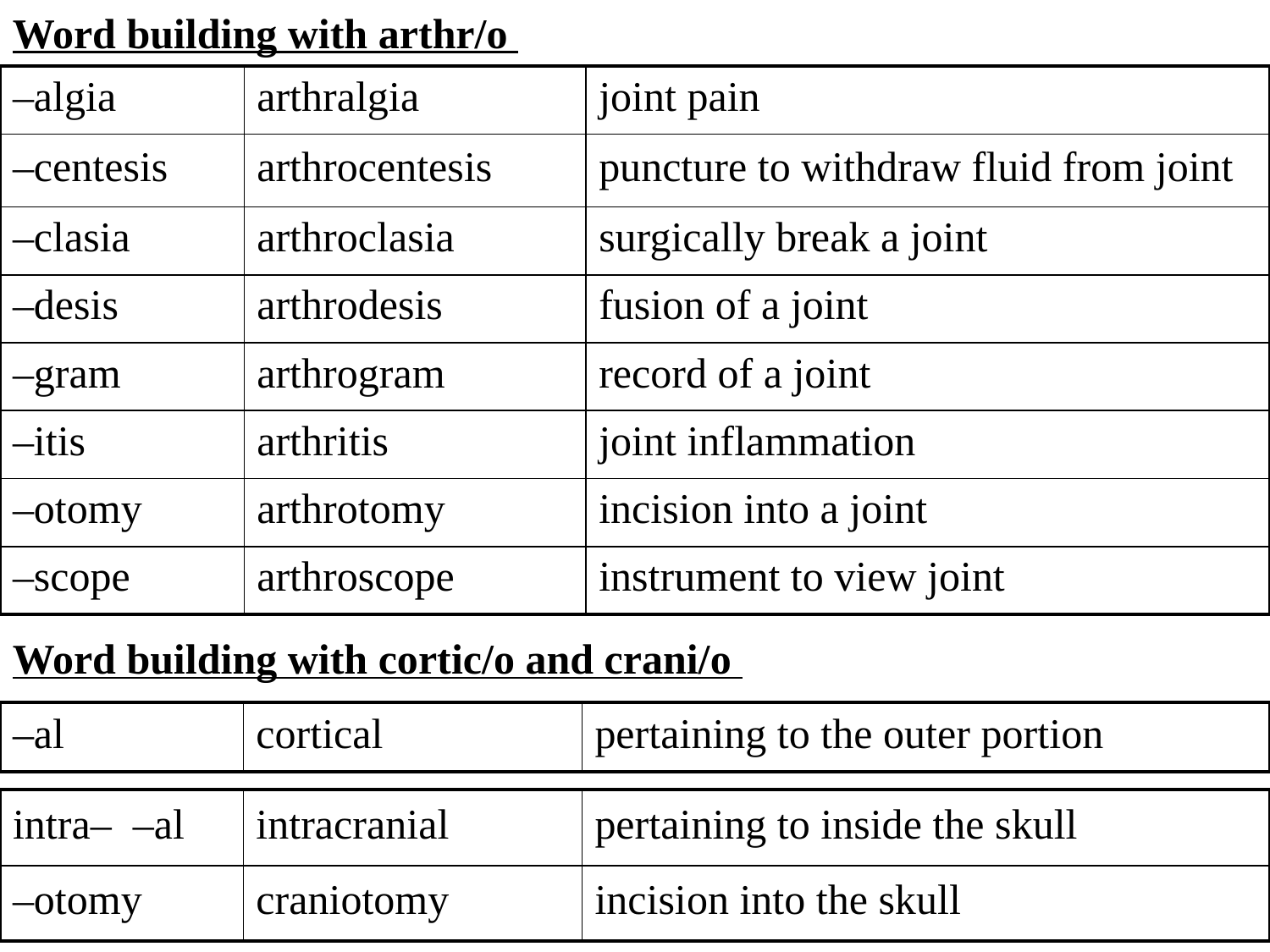

Word building with arthr/o
| –algia | arthralgia | joint pain |
| --- | --- | --- |
| –centesis | arthrocentesis | puncture to withdraw fluid from joint |
| –clasia | arthroclasia | surgically break a joint |
| –desis | arthrodesis | fusion of a joint |
| –gram | arthrogram | record of a joint |
| –itis | arthritis | joint inflammation |
| –otomy | arthrotomy | incision into a joint |
| –scope | arthroscope | instrument to view joint |
Word building with cortic/o and crani/o
| –al | cortical | pertaining to the outer portion |
| --- | --- | --- |
| intra– –al | intracranial | pertaining to inside the skull |
| --- | --- | --- |
| –otomy | craniotomy | incision into the skull |